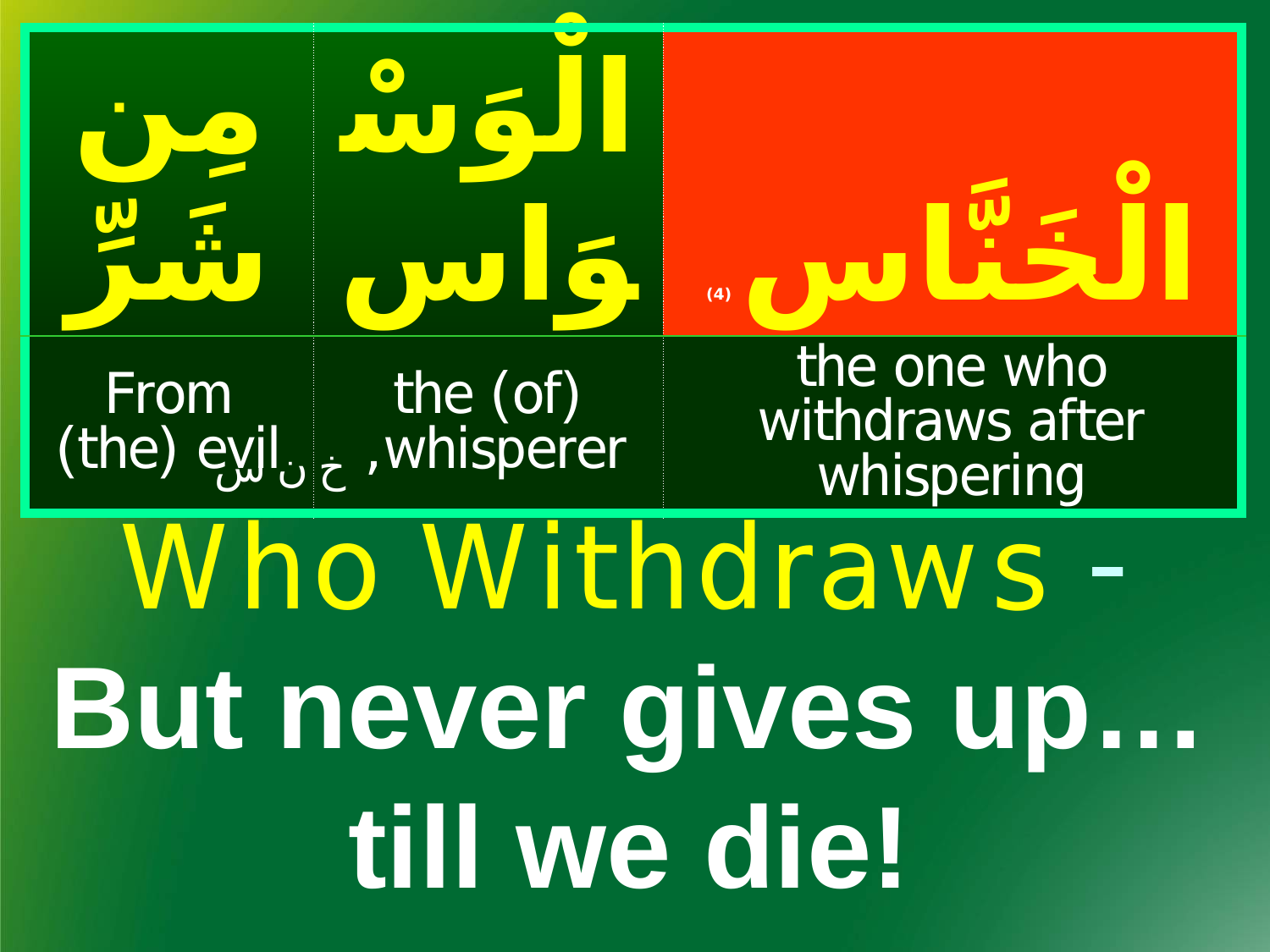

| مِن شَرِّ | الْوَسْوَاسِ | الْخَنَّاسِ (4) |
| --- | --- | --- |
| From (the) evil | (of) the whisperer, | the one who withdraws after whispering |

خ ن س
Who Withdraws -But never gives up… till we die!